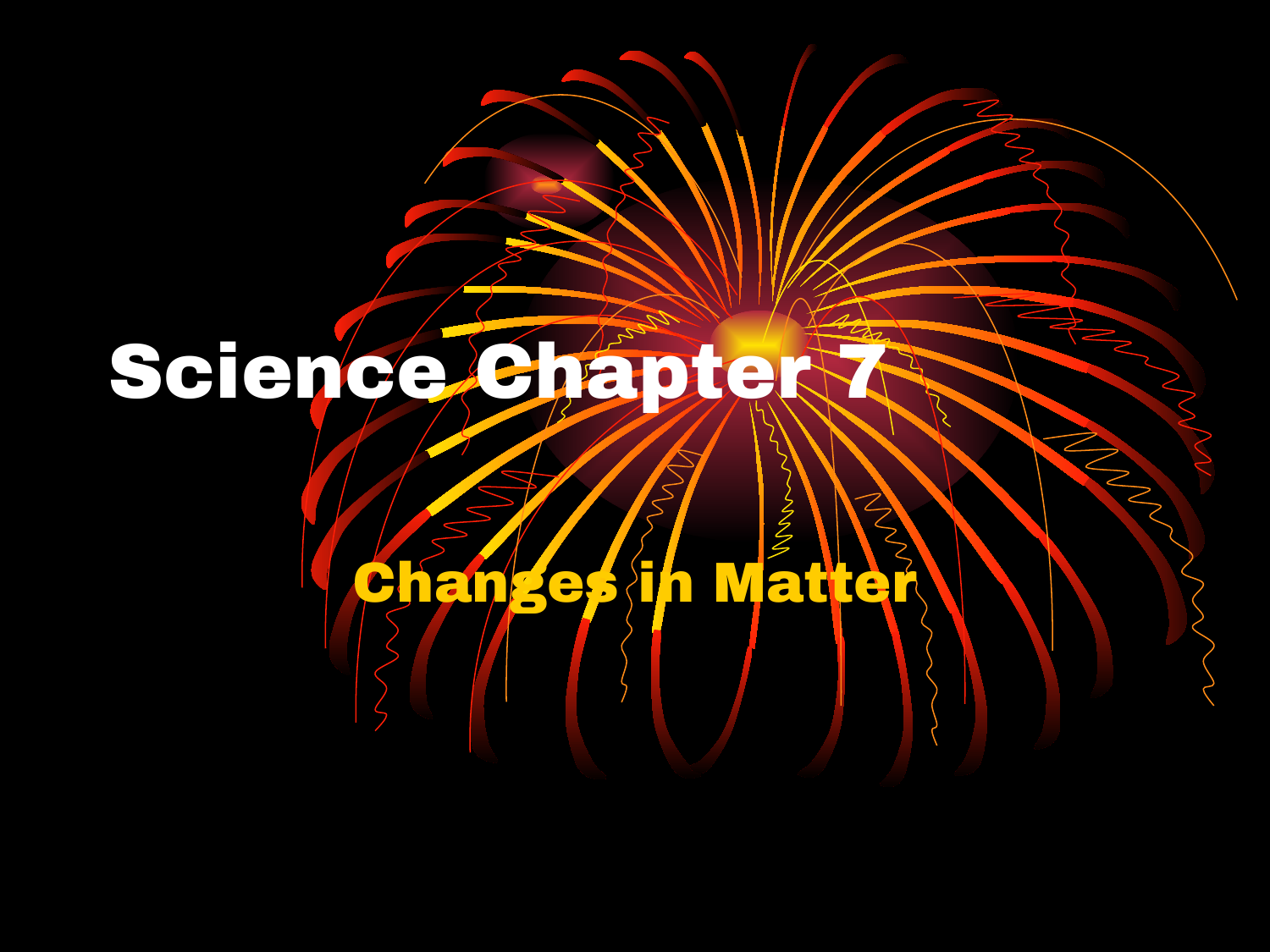

# Science Chapter 7
Changes in Matter